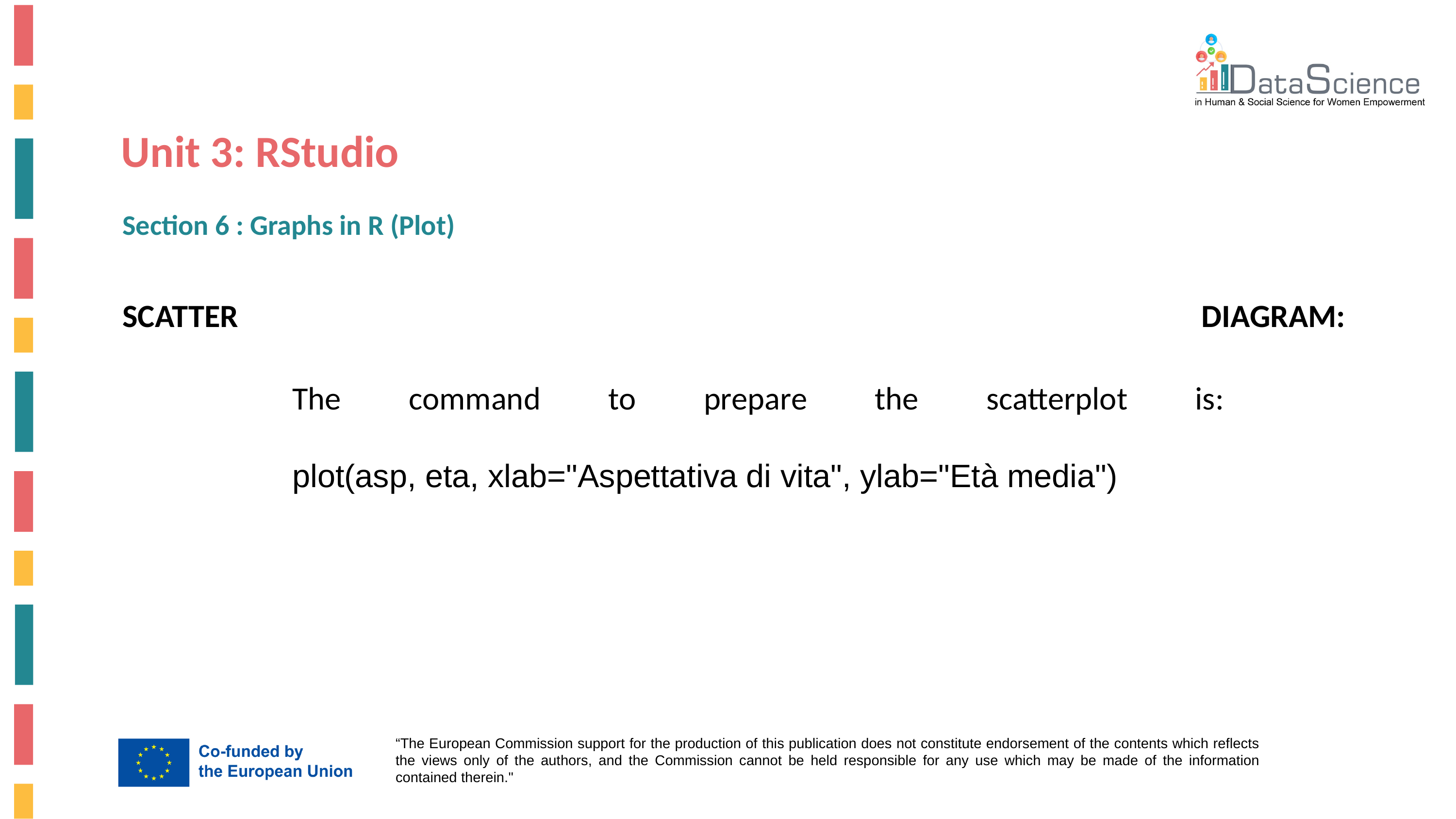

Unit 3: RStudio
Section 6 : Graphs in R (Plot)

SCATTER DIAGRAM:

The command to prepare the scatterplot is:
plot(asp, eta, xlab="Aspettativa di vita", ylab="Età media")